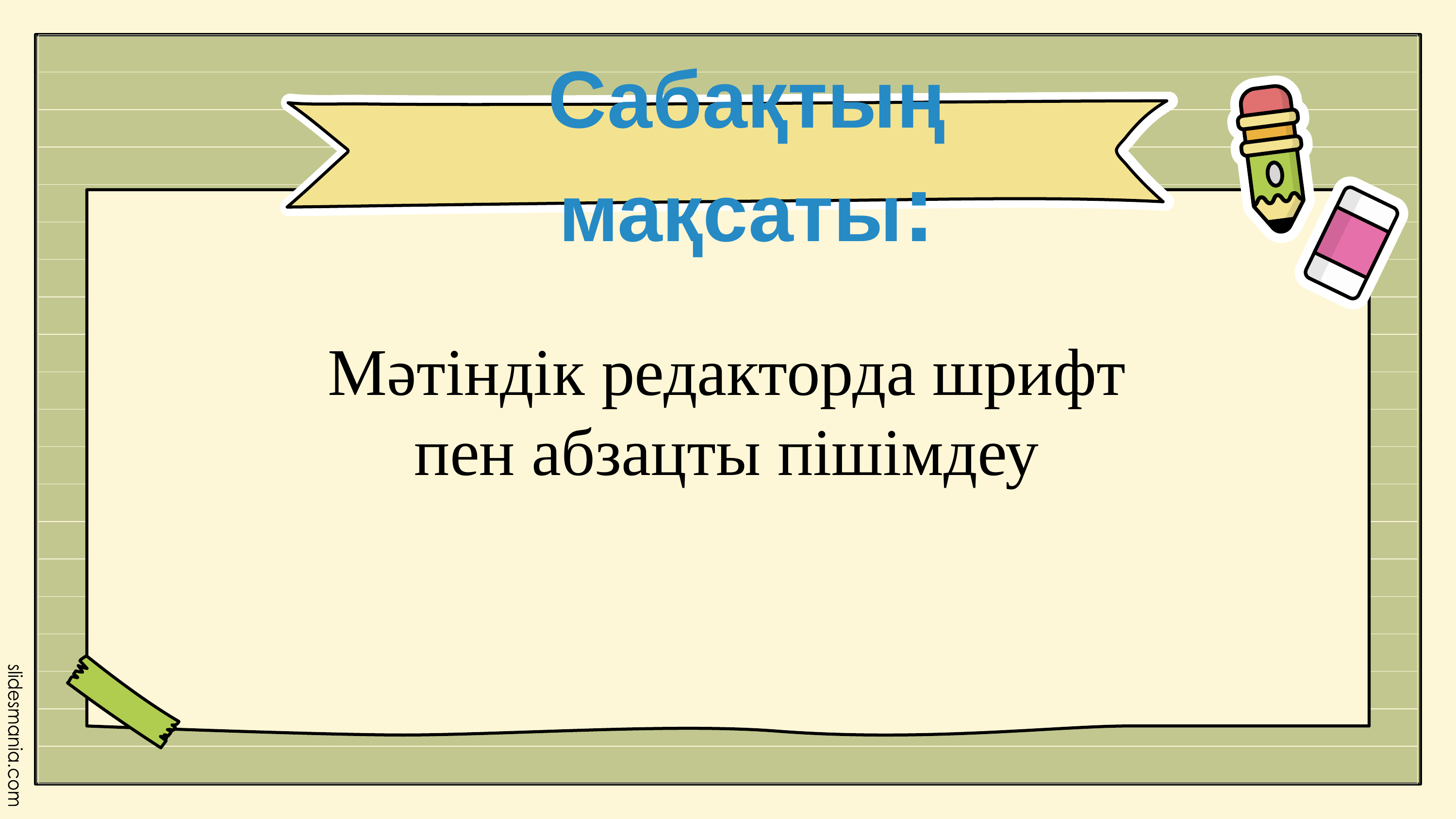

Сабақтың мақсаты:

Мәтіндік редакторда шрифт пен абзацты пішімдеу